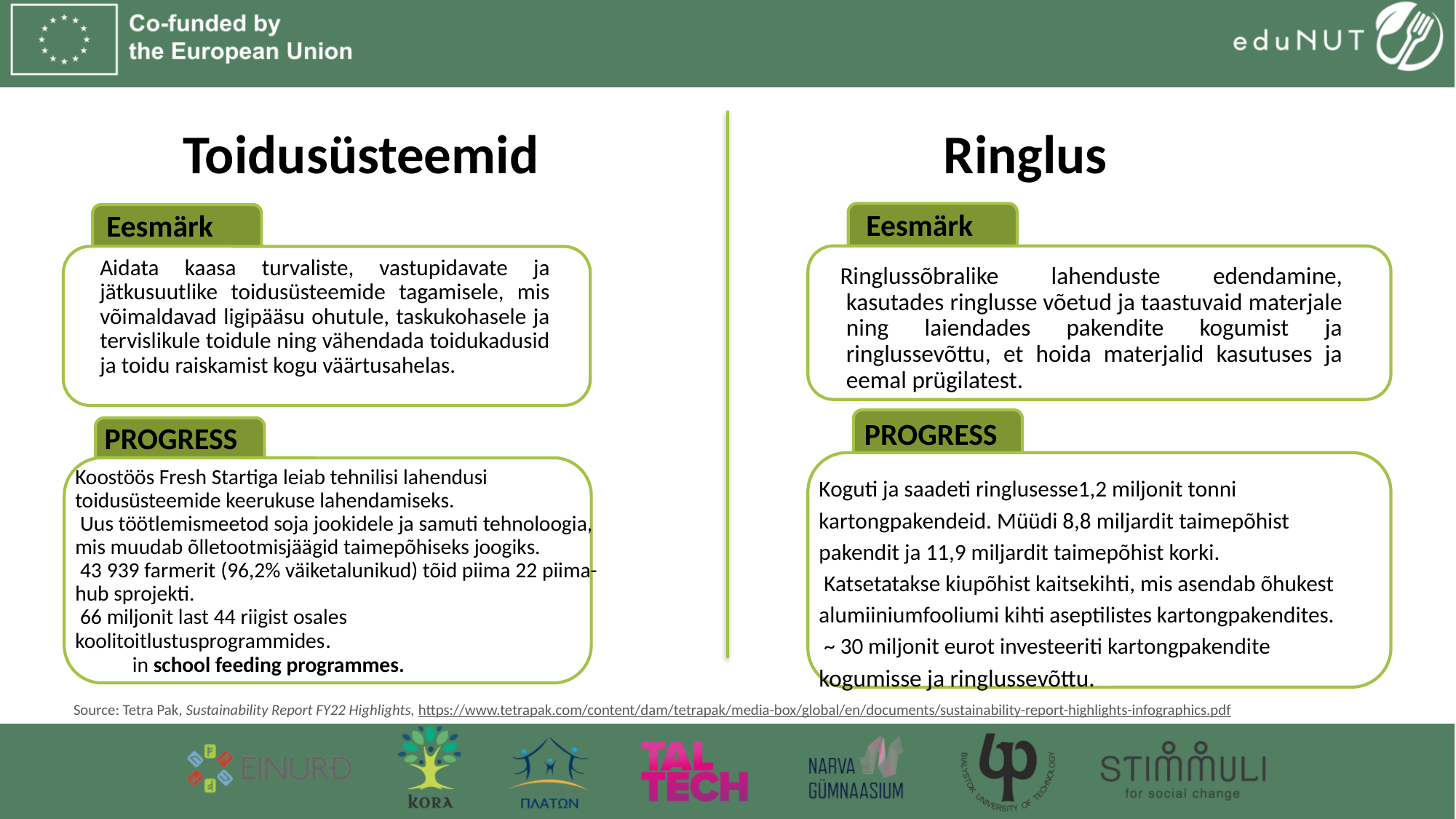

Ringlus
# Toidusüsteemid
Eesmärk
Eesmärk

	Aidata kaasa turvaliste, vastupidavate ja jätkusuutlike toidusüsteemide tagamisele, mis võimaldavad ligipääsu ohutule, taskukohasele ja tervislikule toidule ning vähendada toidukadusid ja toidu raiskamist kogu väärtusahelas.

Ringlussõbralike lahenduste edendamine, kasutades ringlusse võetud ja taastuvaid materjale ning laiendades pakendite kogumist ja ringlussevõttu, et hoida materjalid kasutuses ja eemal prügilatest.

PROGRESS

PROGRESS

Koostöös Fresh Startiga leiab tehnilisi lahendusi toidusüsteemide keerukuse lahendamiseks.
 Uus töötlemismeetod soja jookidele ja samuti tehnoloogia, mis muudab õlletootmisjäägid taimepõhiseks joogiks.
 43 939 farmerit (96,2% väiketalunikud) tõid piima 22 piima-hub sprojekti.
 66 miljonit last 44 riigist osales koolitoitlustusprogrammides.
in school feeding programmes.
Koguti ja saadeti ringlusesse1,2 miljonit tonni kartongpakendeid. Müüdi 8,8 miljardit taimepõhist pakendit ja 11,9 miljardit taimepõhist korki.
 Katsetatakse kiupõhist kaitsekihti, mis asendab õhukest alumiiniumfooliumi kihti aseptilistes kartongpakendites.
 ~ 30 miljonit eurot investeeriti kartongpakendite kogumisse ja ringlussevõttu.

Source: Tetra Pak, Sustainability Report FY22 Highlights, https://www.tetrapak.com/content/dam/tetrapak/media-box/global/en/documents/sustainability-report-highlights-infographics.pdf